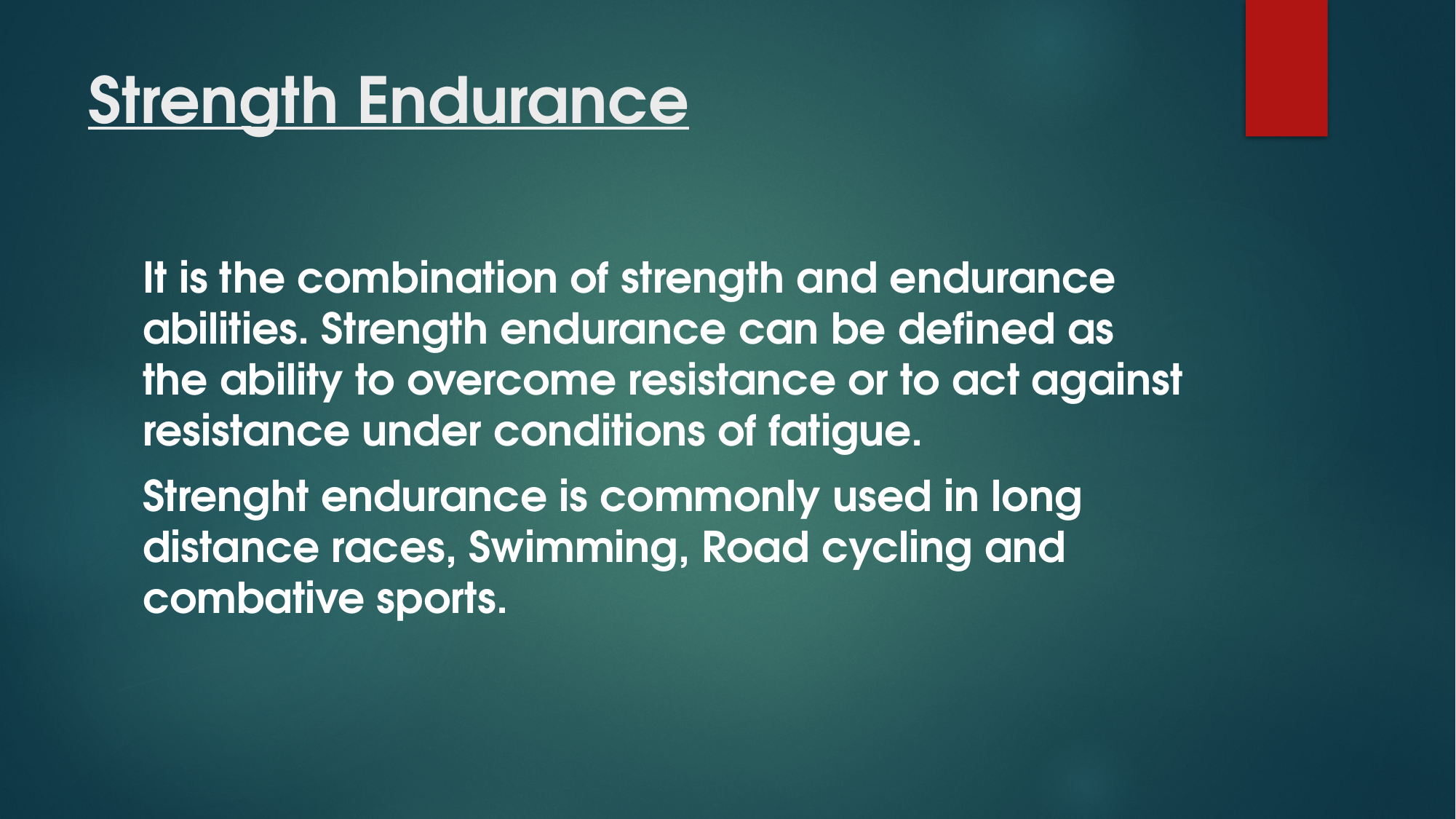

# Strength Endurance
It is the combination of strength and endurance abilities. Strength endurance can be defined as the ability to overcome resistance or to act against resistance under conditions of fatigue.
Strenght endurance is commonly used in long distance races, Swimming, Road cycling and combative sports.